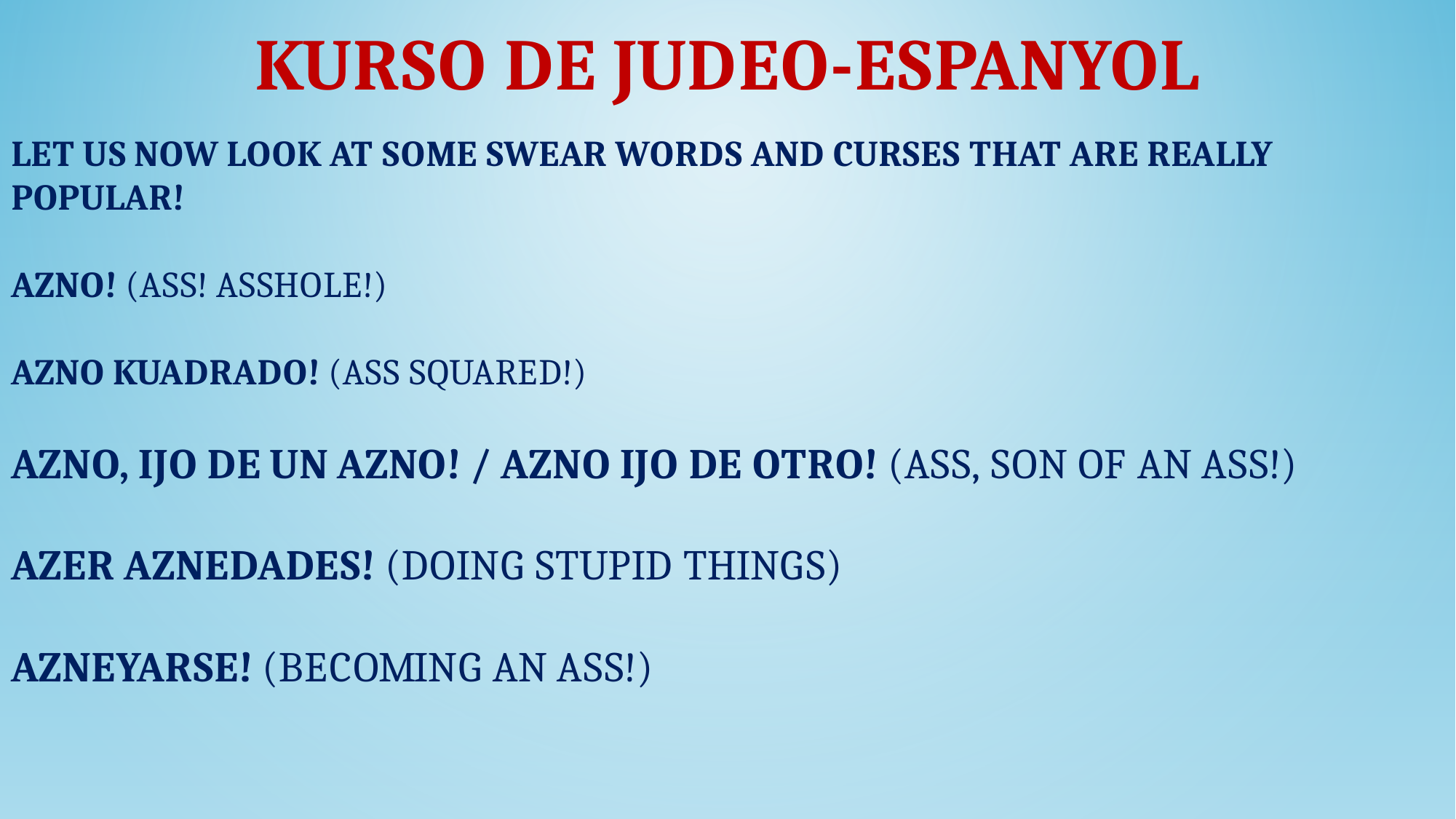

# KURSO DE JUDEO-ESPANYOL

Let us now look at some swear words and curses that are really popular!

Azno! (ass! Asshole!)

Azno kuadrado! (ass squared!)

Azno, ıjo de un azno! / azno ıjo de otro! (ass, son of an ass!)

Azer aznedades! (doing stupid things)

Azneyarse! (becoming an ass!)